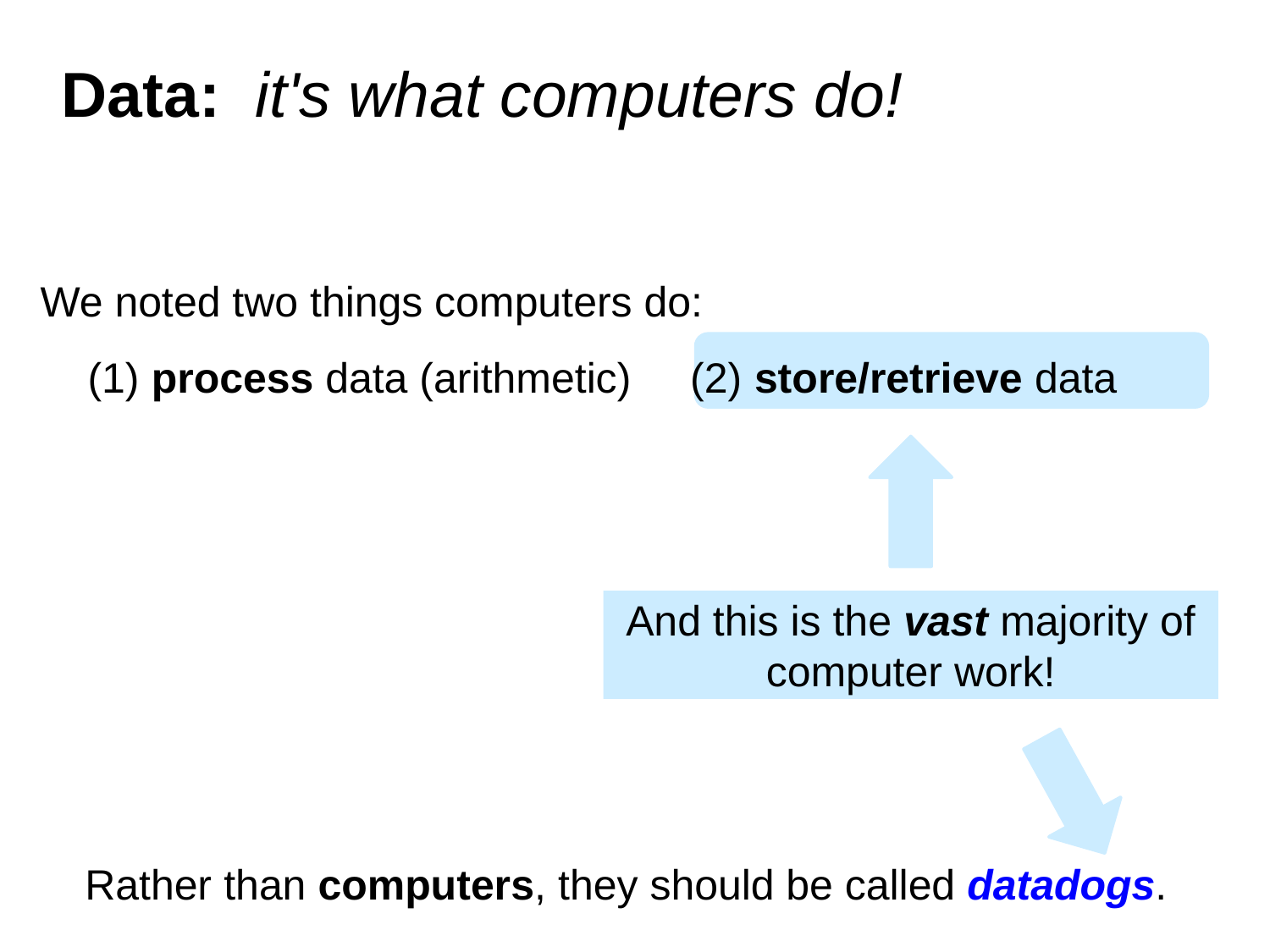

Data:  it's what computers do!
We noted two things computers do:
    (1) process data (arithmetic)     (2) store/retrieve data

And this is the vast majority of computer work!

Rather than computers, they should be called datadogs.